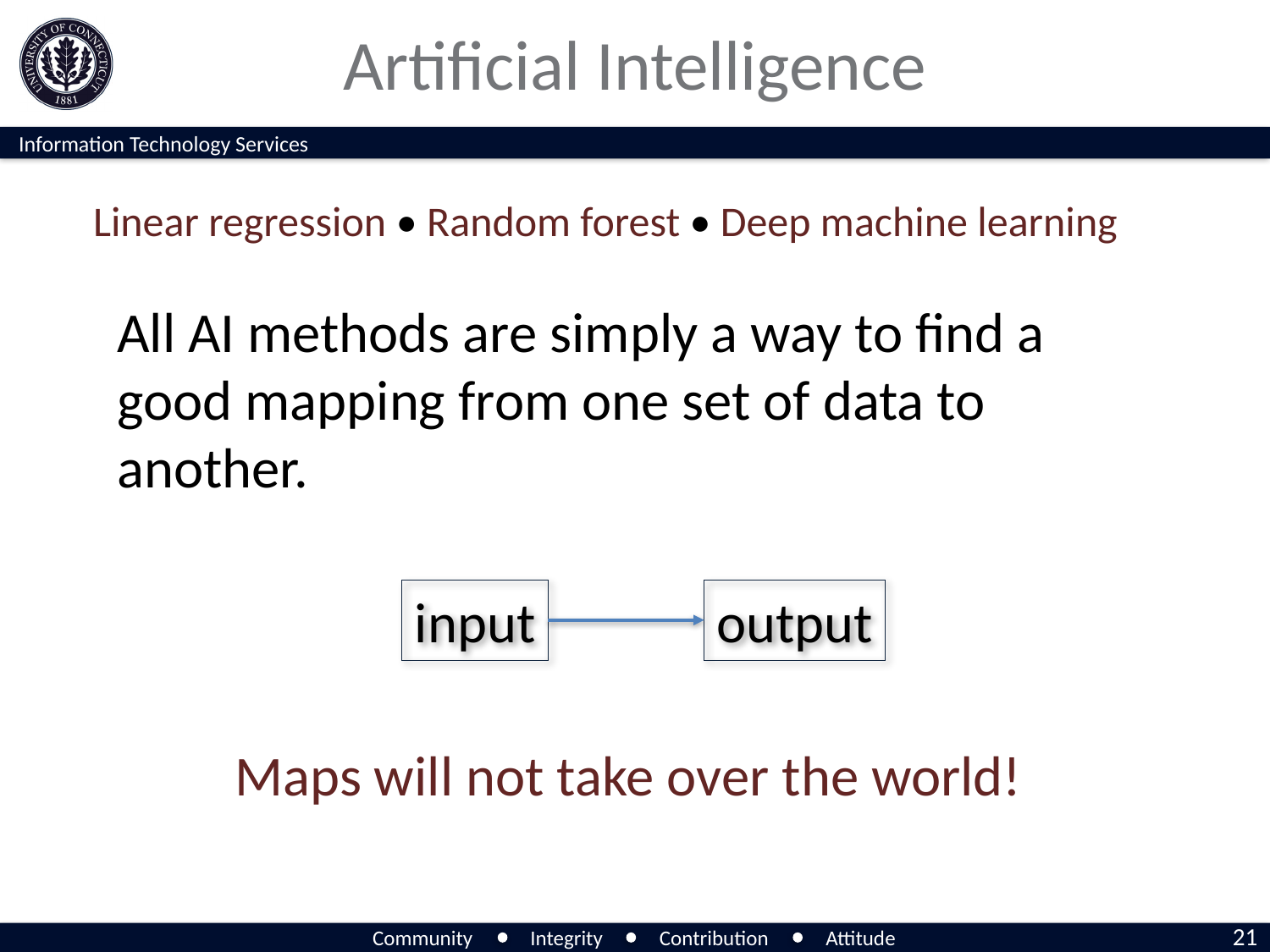

# Artificial Intelligence
Linear regression • Random forest • Deep machine learning

All AI methods are simply a way to find a good mapping from one set of data to another.
output
input
Maps will not take over the world!